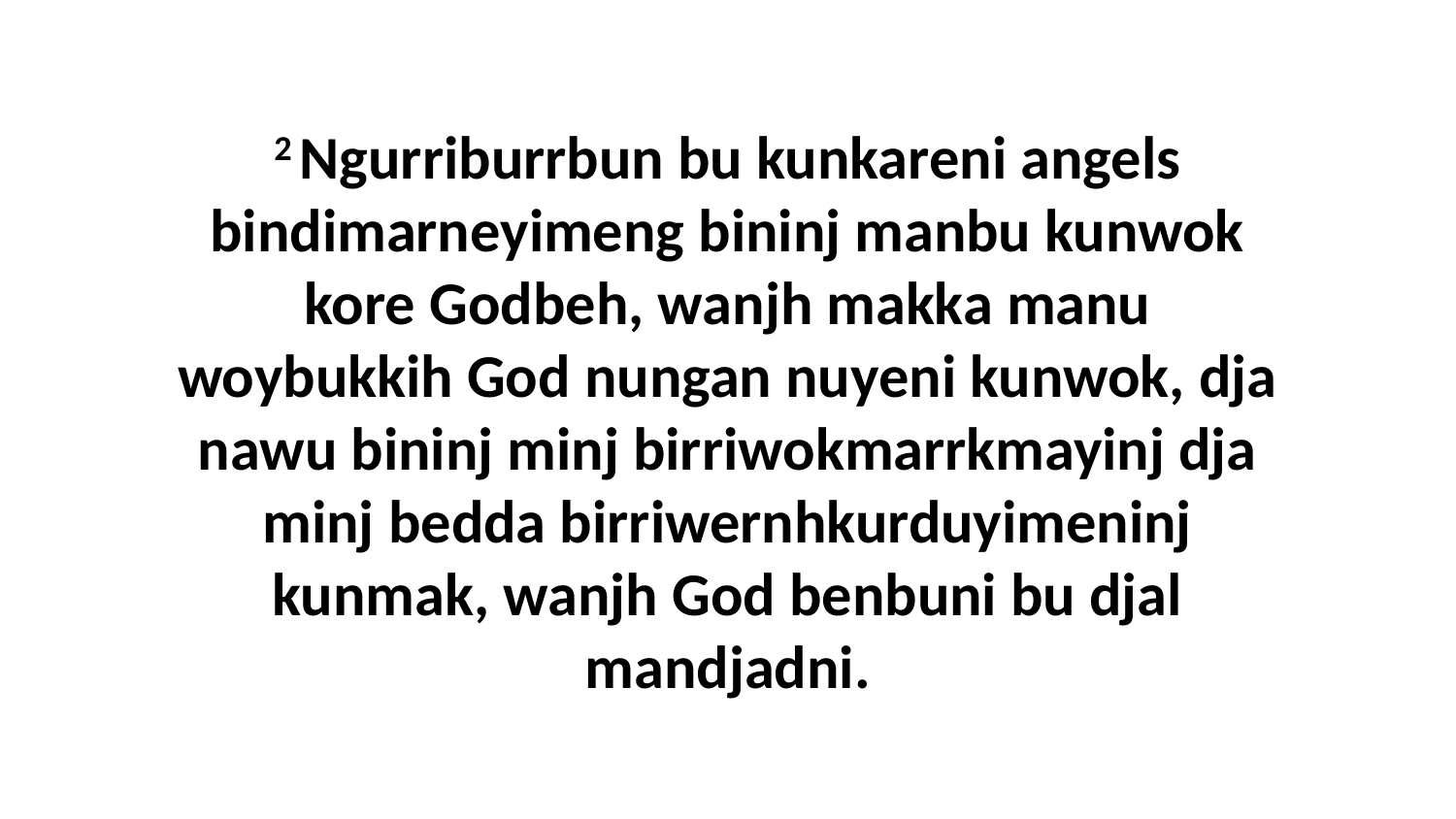

2 Ngurriburrbun bu kunkareni angels bindimarneyimeng bininj manbu kunwok kore Godbeh, wanjh makka manu woybukkih God nungan nuyeni kunwok, dja nawu bininj minj birriwokmarrkmayinj dja minj bedda birriwernhkurduyimeninj kunmak, wanjh God benbuni bu djal mandjadni.